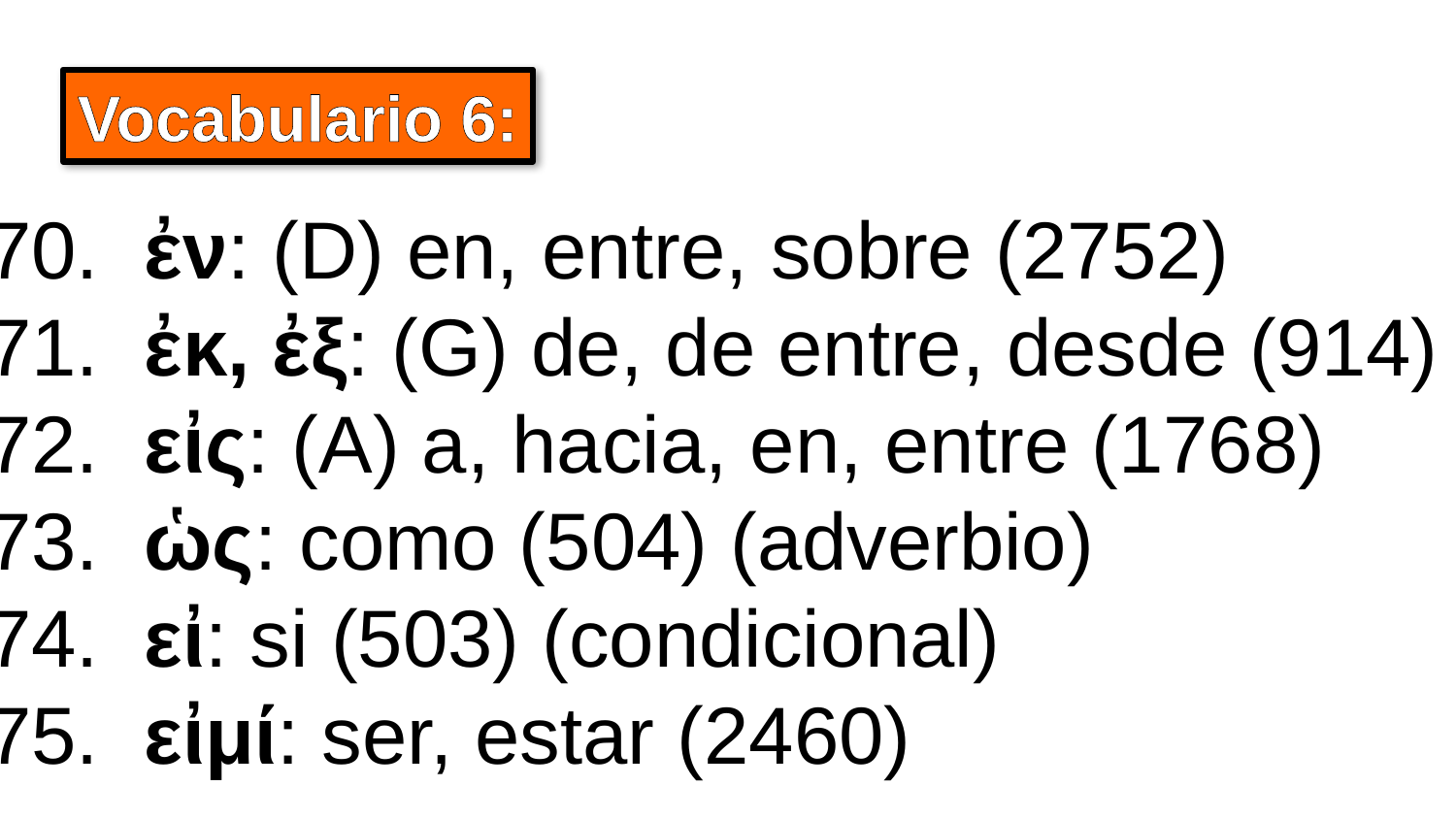

Vocabulario 6:
70.  ἐν: (D) en, entre, sobre (2752)
71.  ἐκ, ἐξ: (G) de, de entre, desde (914)
72.  εἰς: (A) a, hacia, en, entre (1768)
73.  ὡς: como (504) (adverbio)
74.  εἰ: si (503) (condicional)
75.  εἰμί: ser, estar (2460)